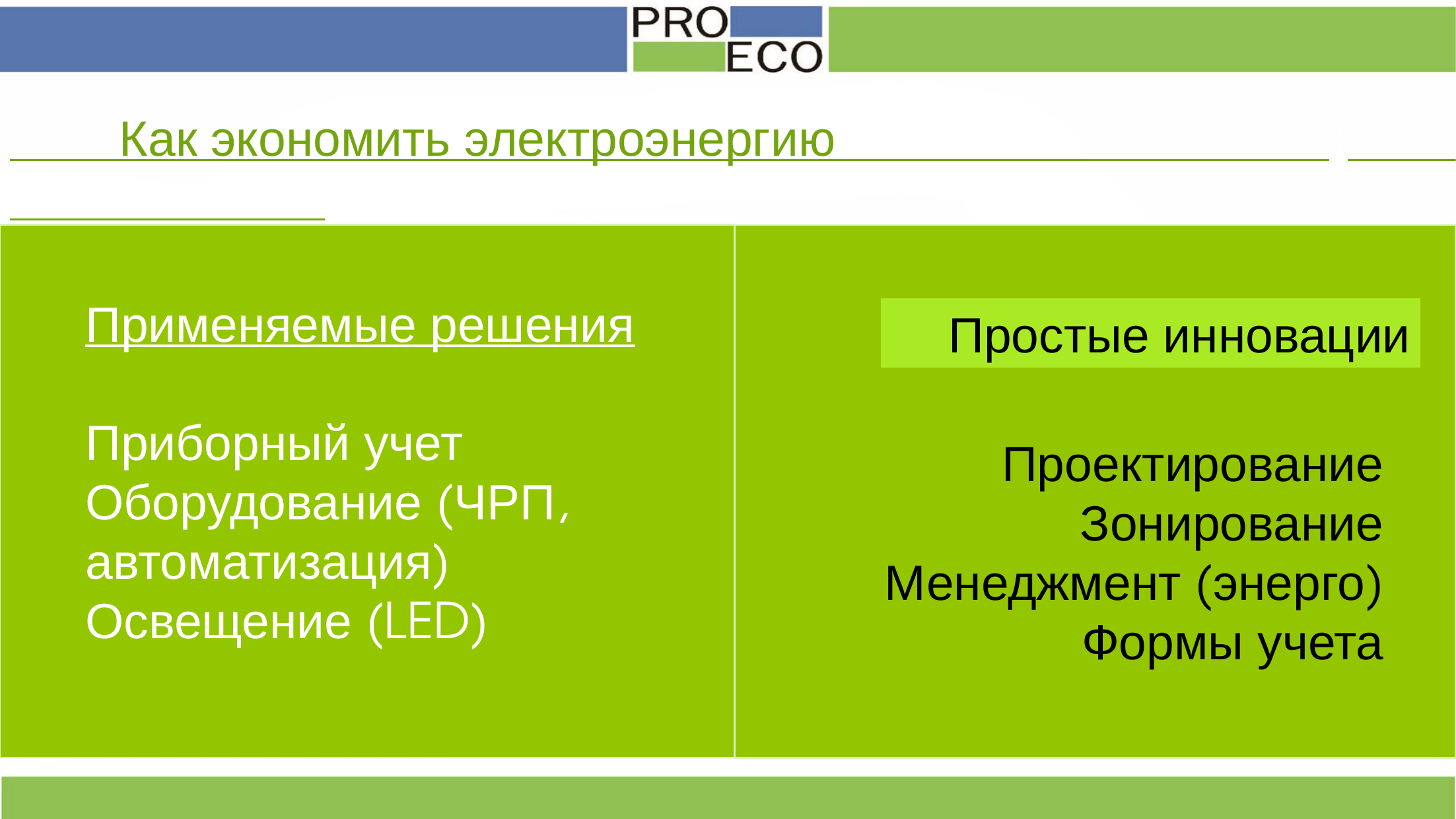

Как экономить электроэнергию                                    )

Применяемые решения
Простые инновации

Приборный учет
Оборудование (ЧРП, автоматизация)
Освещение (LED)
Проектирование
Зонирование
Менеджмент (энерго)
Формы учета